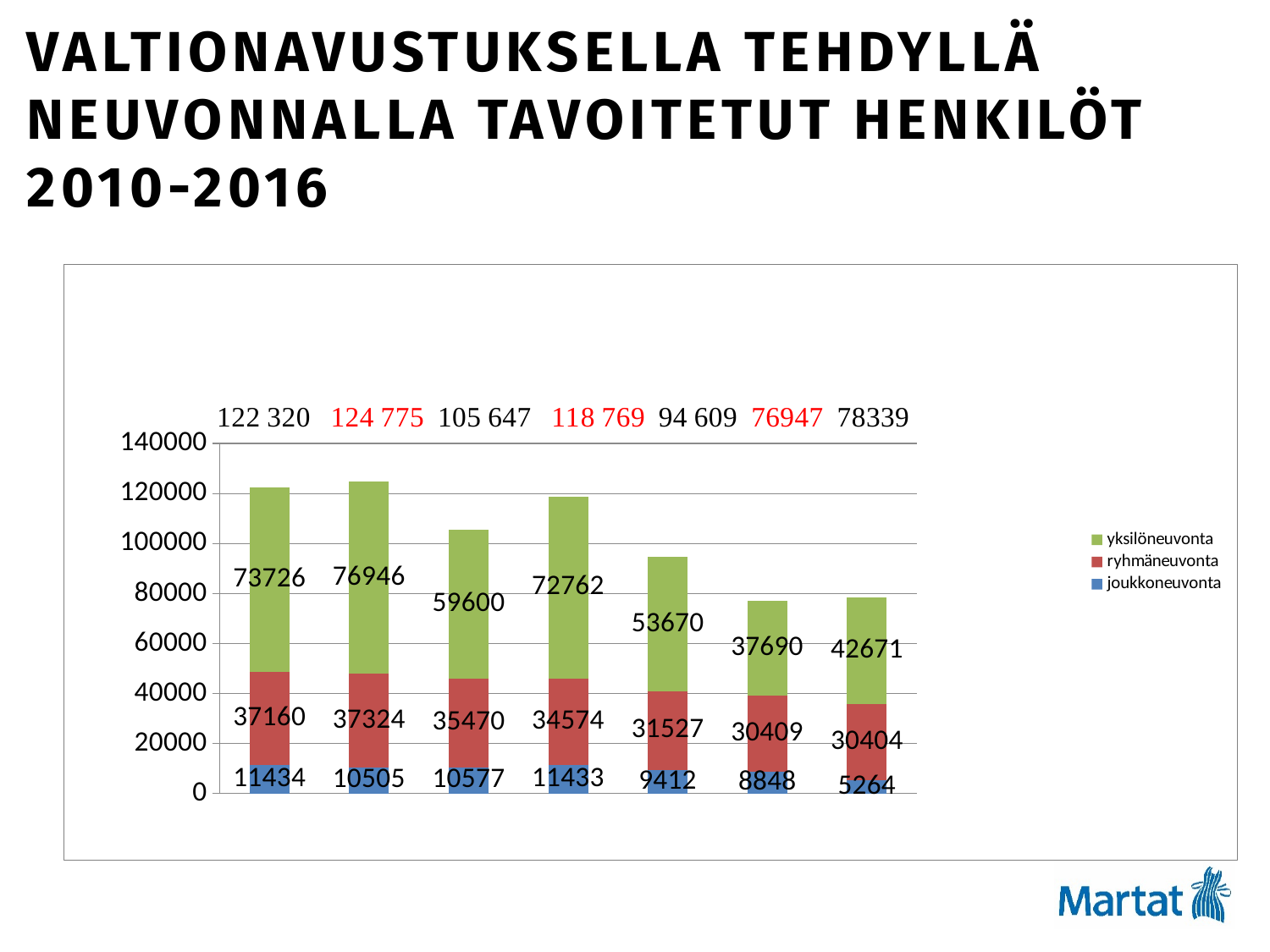

# Valtionavustuksella tehdyllä neuvonnalla tavoitetut henkilöT 2010-2016

### Chart

| Category |  |  |  |
|---|---|---|---|